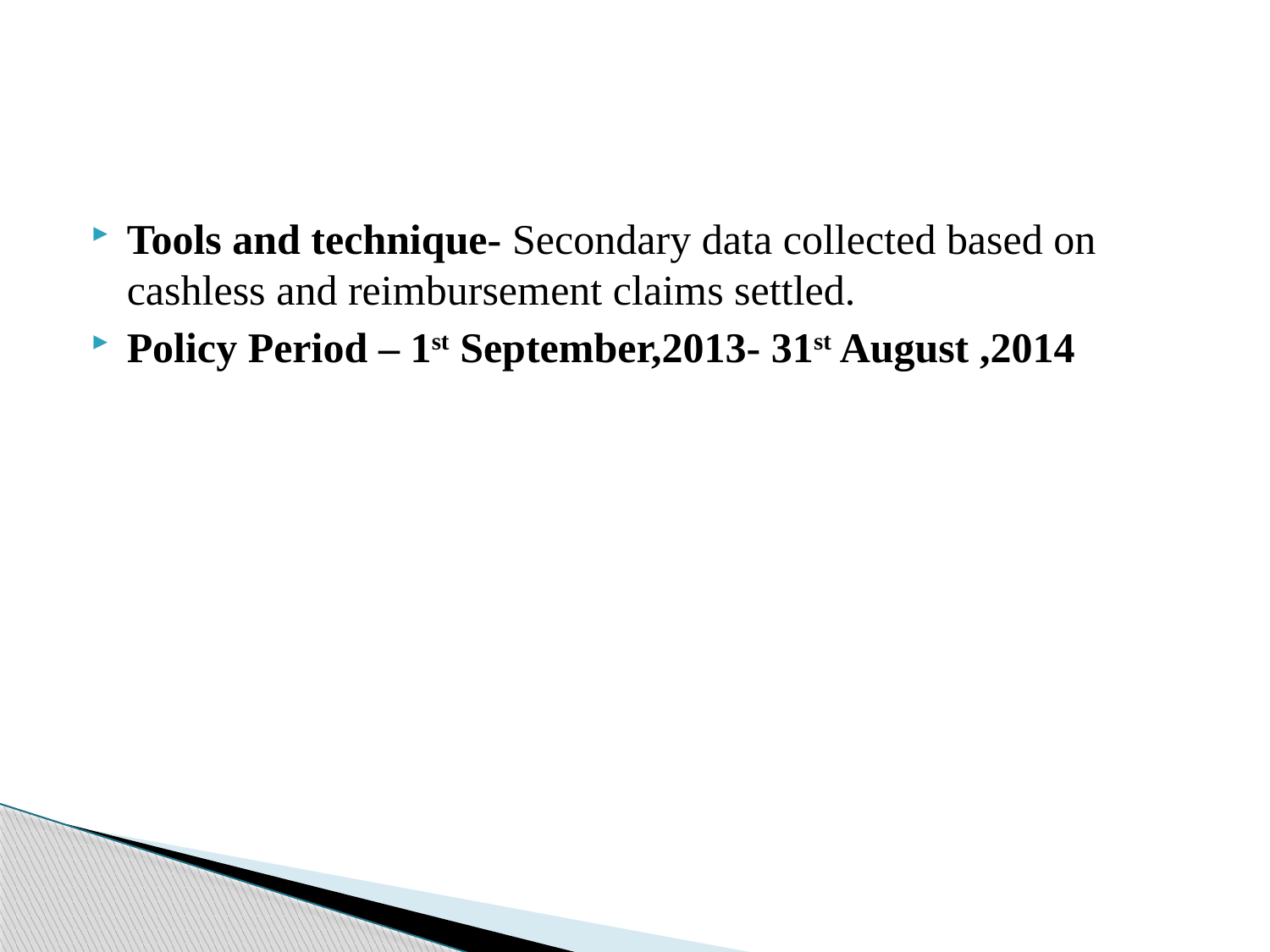

Tools and technique- Secondary data collected based on cashless and reimbursement claims settled.
Policy Period – 1st September,2013- 31st August ,2014